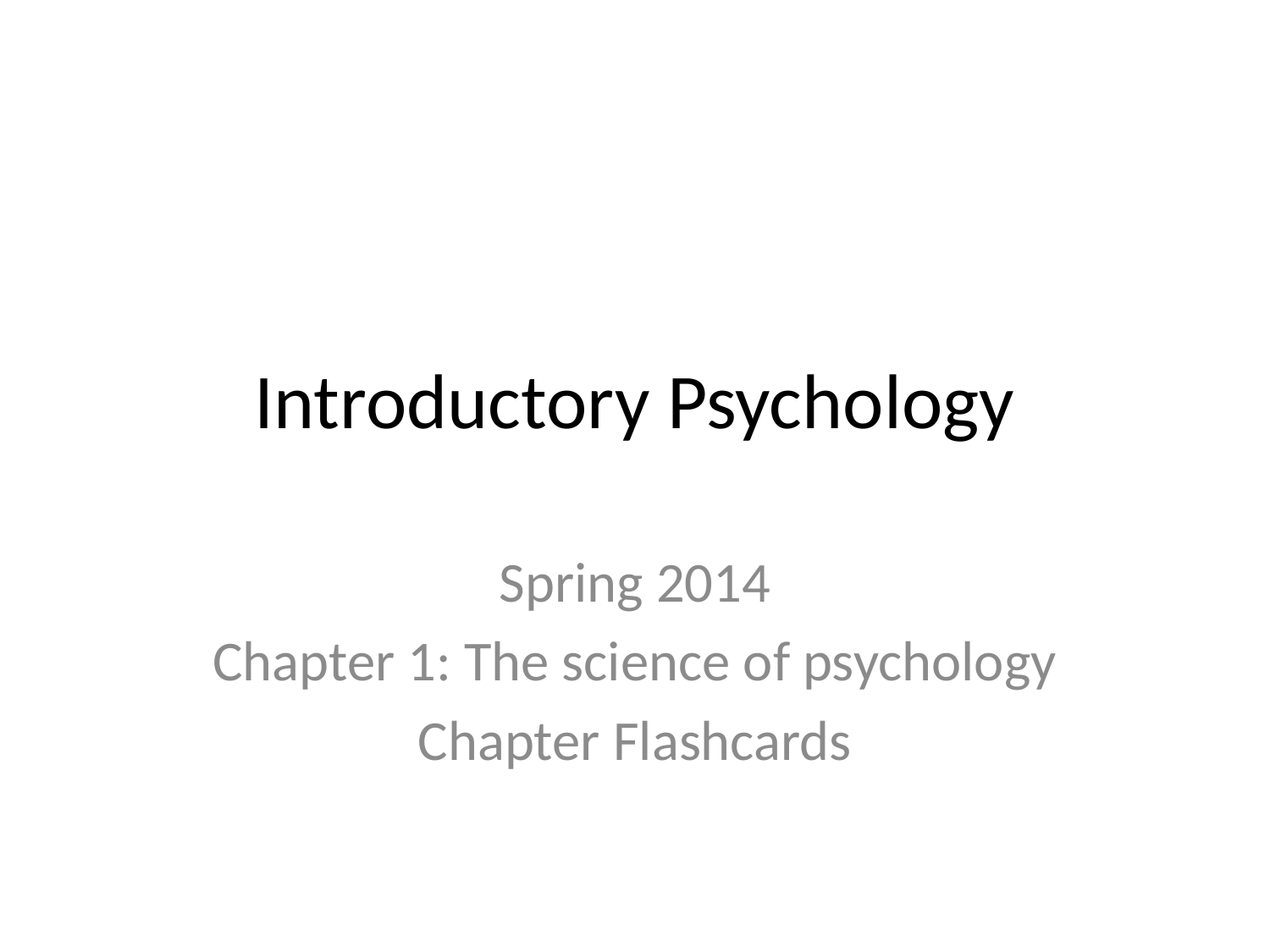

# Introductory Psychology
Spring 2014
Chapter 1: The science of psychology
Chapter Flashcards